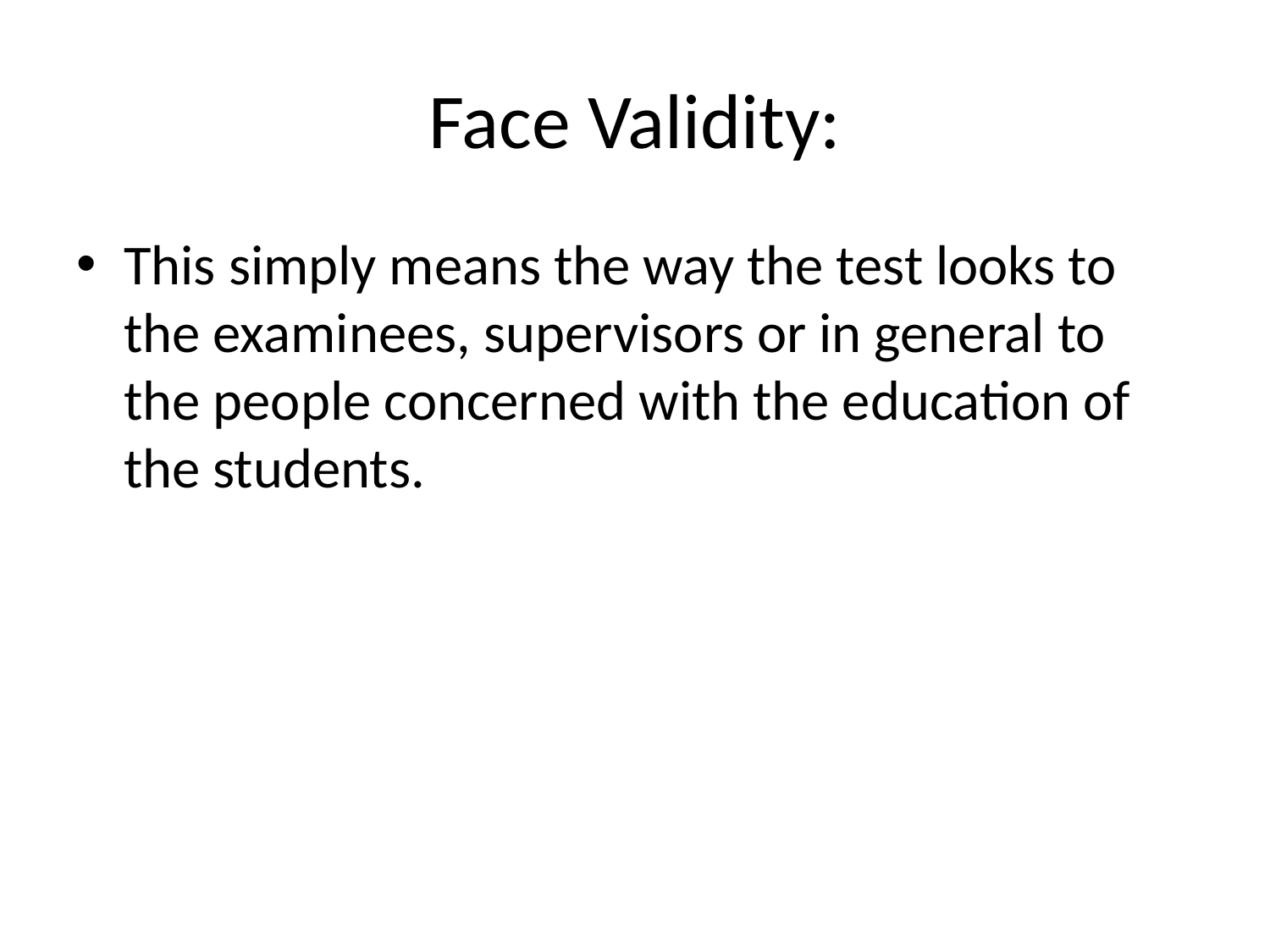

# Face Validity:
This simply means the way the test looks to the examinees, supervisors or in general to the people concerned with the education of the students.